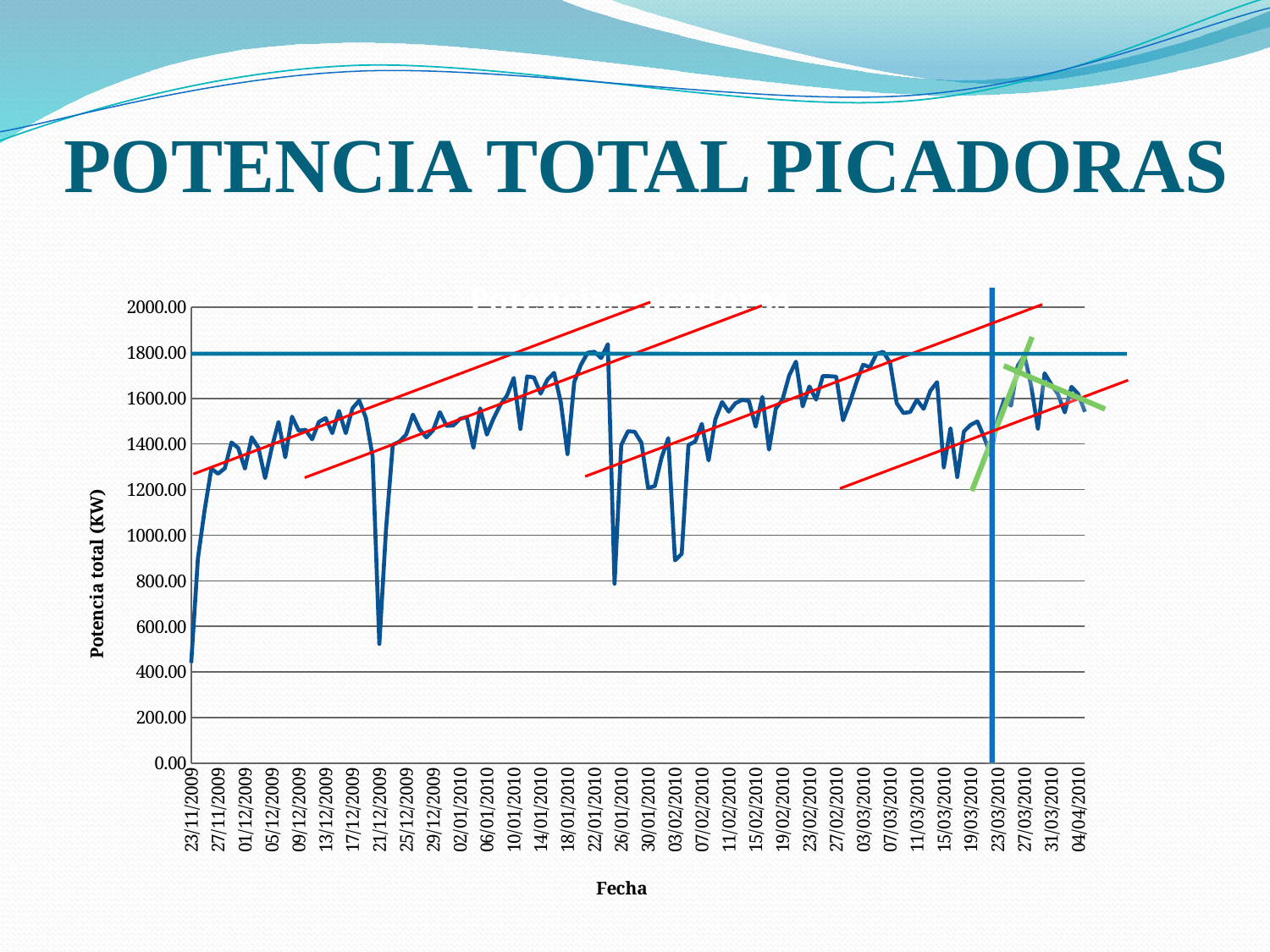

# POTENCIA TOTAL PICADORAS

### Chart:

| Category | Potencias picadoras |
|---|---|